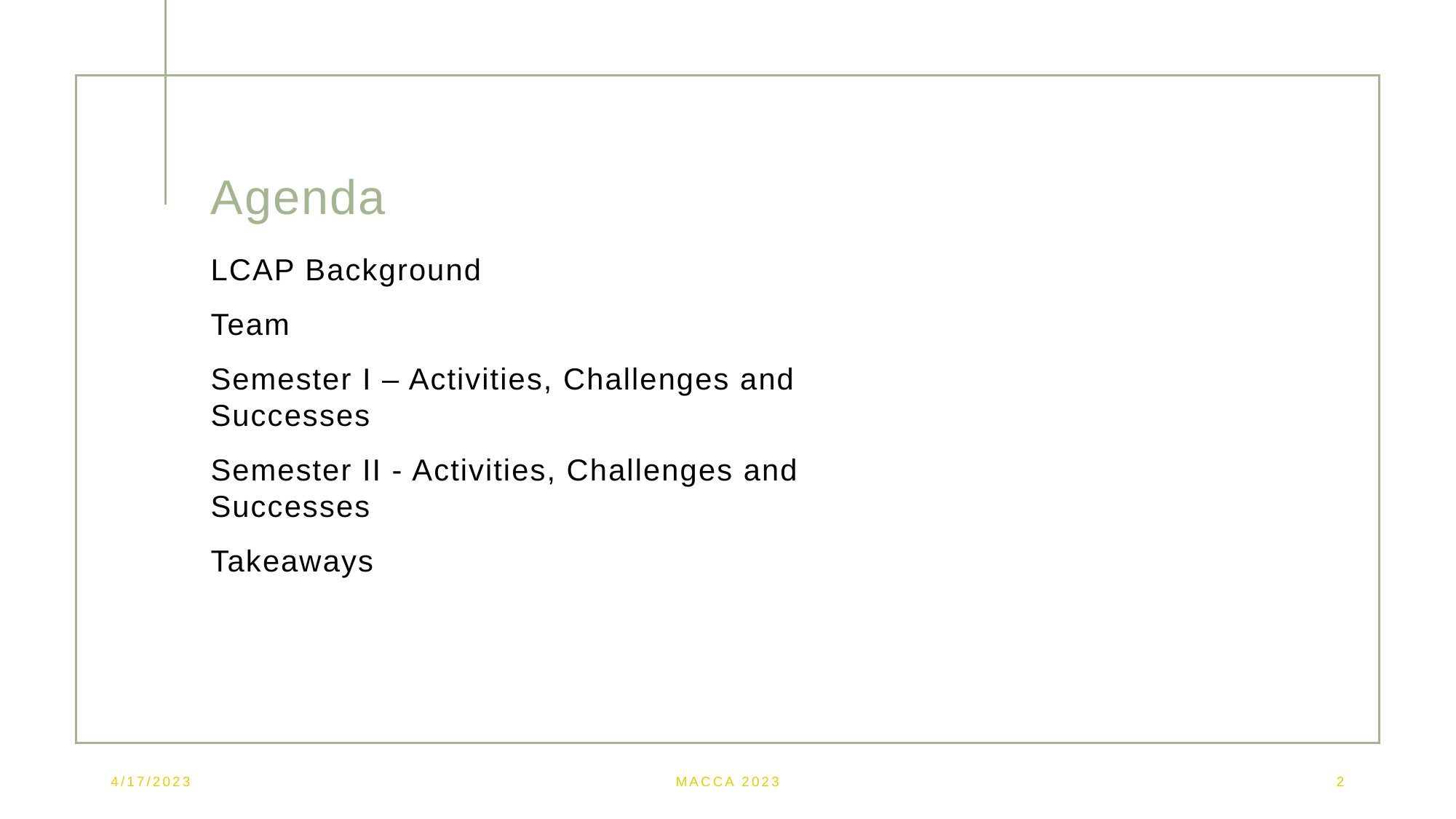

# Agenda
LCAP Background​
Team
Semester I – Activities, Challenges and Successes​
Semester II -​ Activities, Challenges and Successes
Takeaways
4/17/2023
MACCA 2023
2